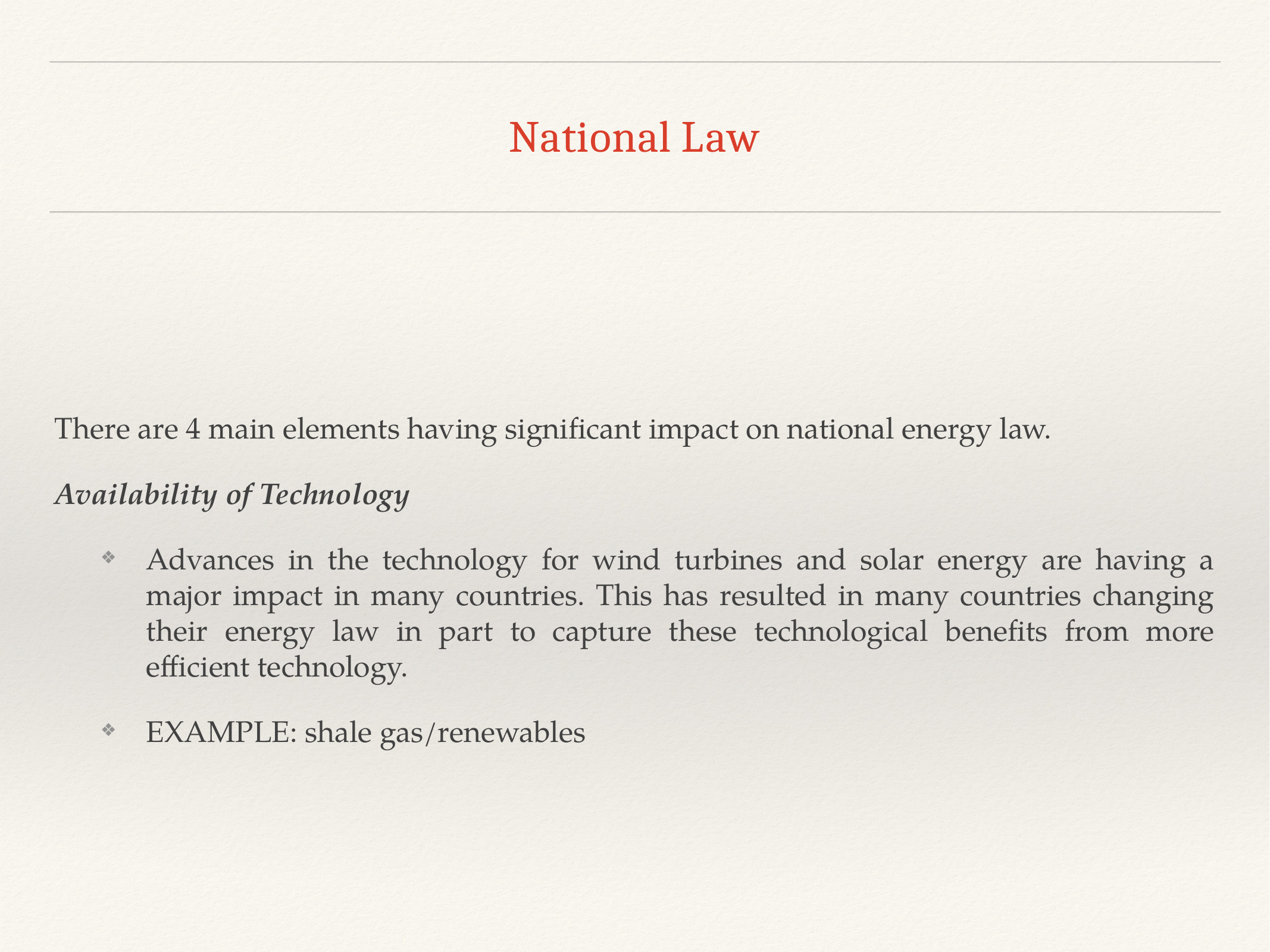

# National Law
There are 4 main elements having significant impact on national energy law.
Availability of Technology
Advances in the technology for wind turbines and solar energy are having a major impact in many countries. This has resulted in many countries changing their energy law in part to capture these technological benefits from more efficient technology.
EXAMPLE: shale gas/renewables